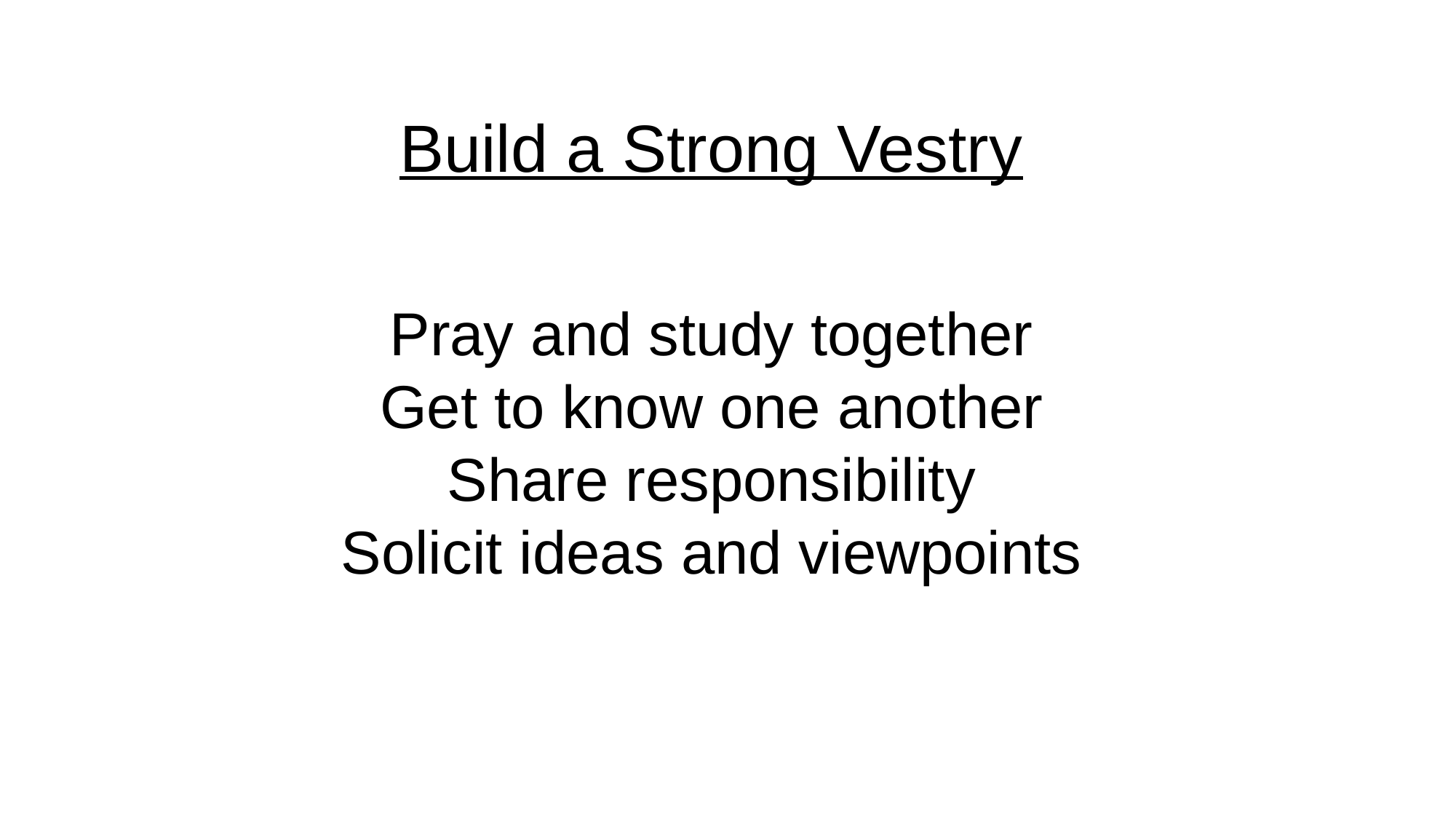

Build a Strong Vestry

Pray and study together
Get to know one another
Share responsibility
Solicit ideas and viewpoints